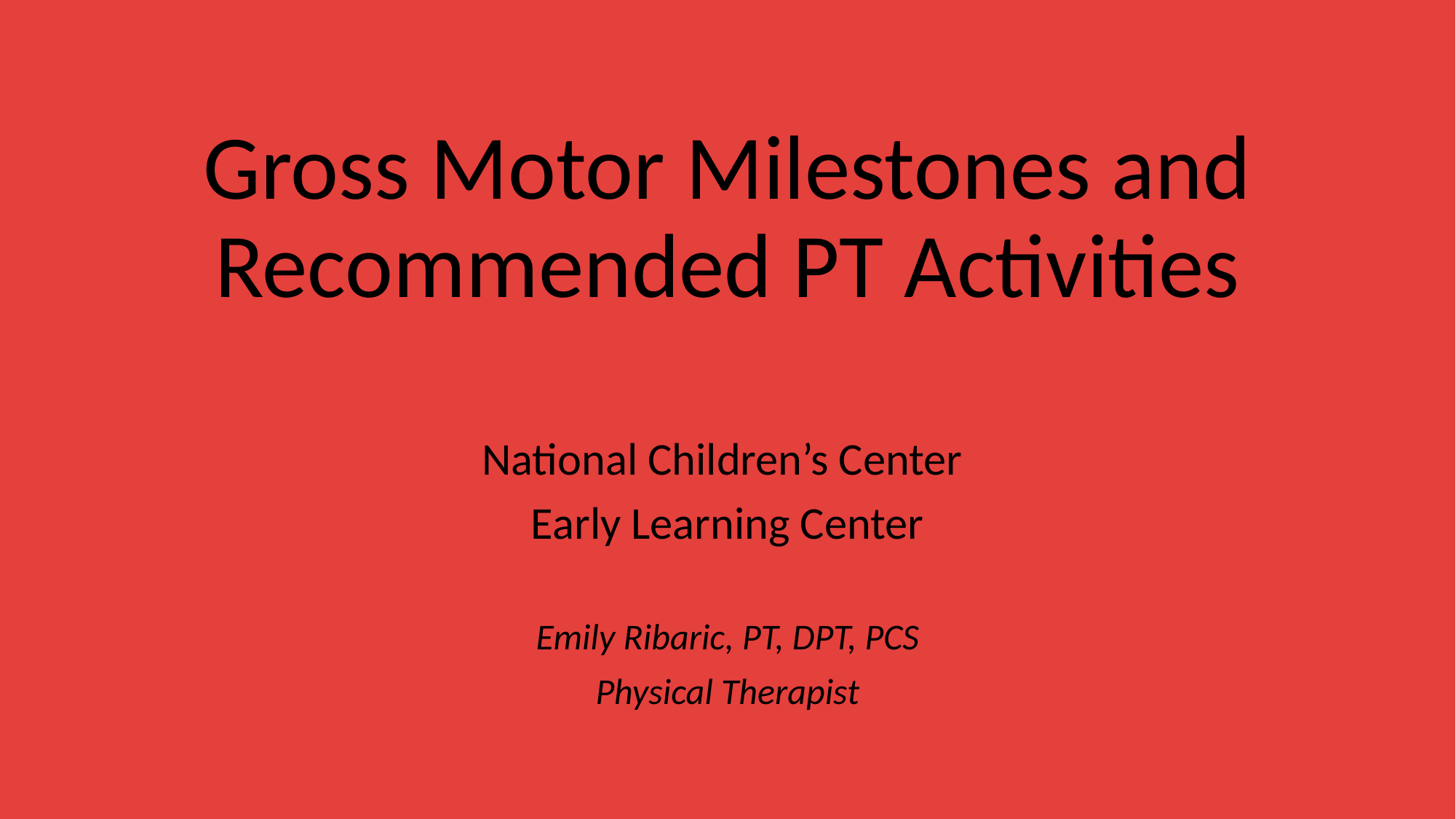

# Gross Motor Milestones and Recommended PT Activities
National Children’s Center
Early Learning Center

Emily Ribaric, PT, DPT, PCS
Physical Therapist